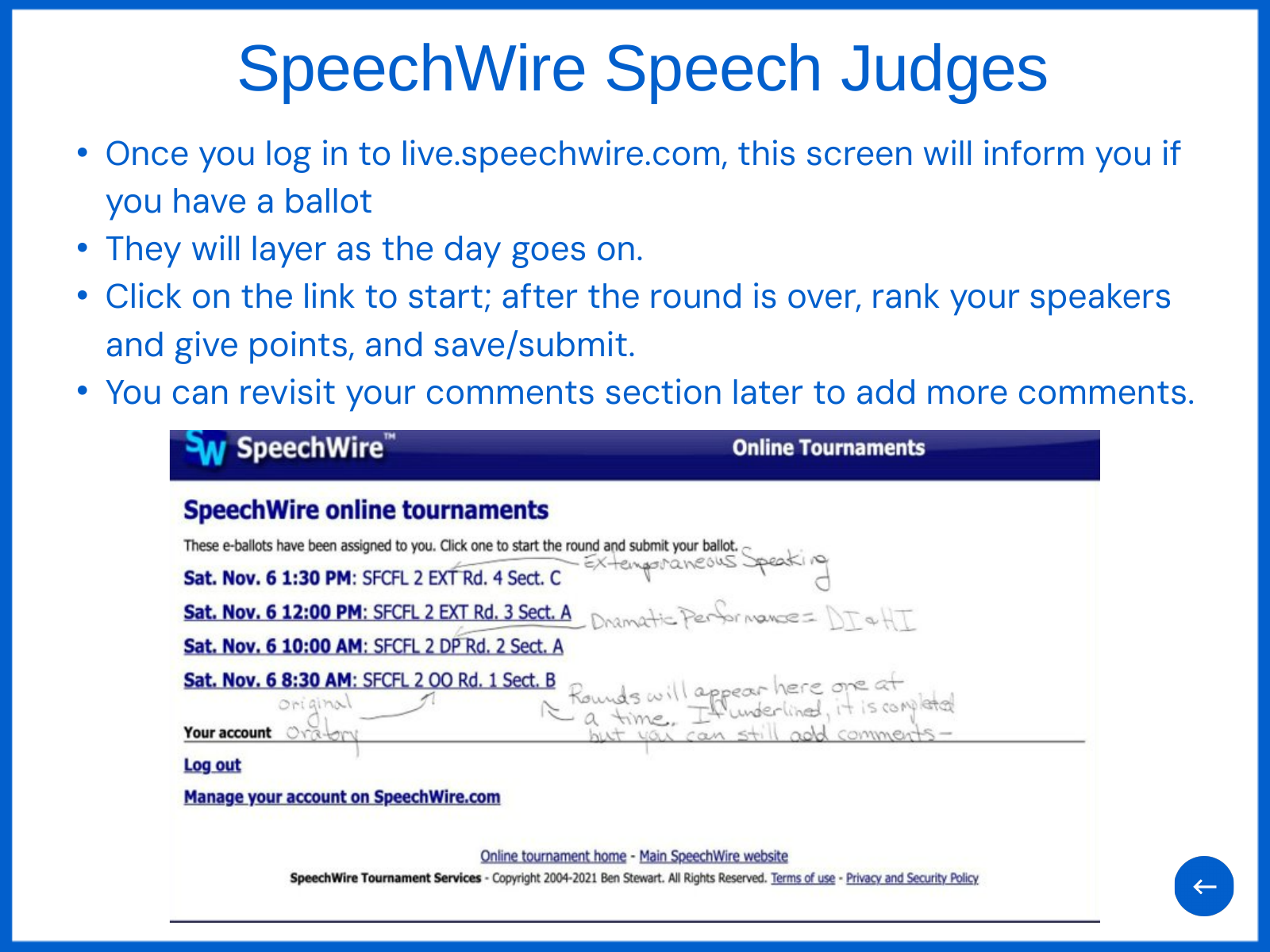

SpeechWire Speech Judges
Once you log in to live.speechwire.com, this screen will inform you if you have a ballot​
They will layer as the day goes on.​
Click on the link to start; after the round is over, rank your speakers and give points, and save/submit.​
You can revisit your comments section later to add more comments.